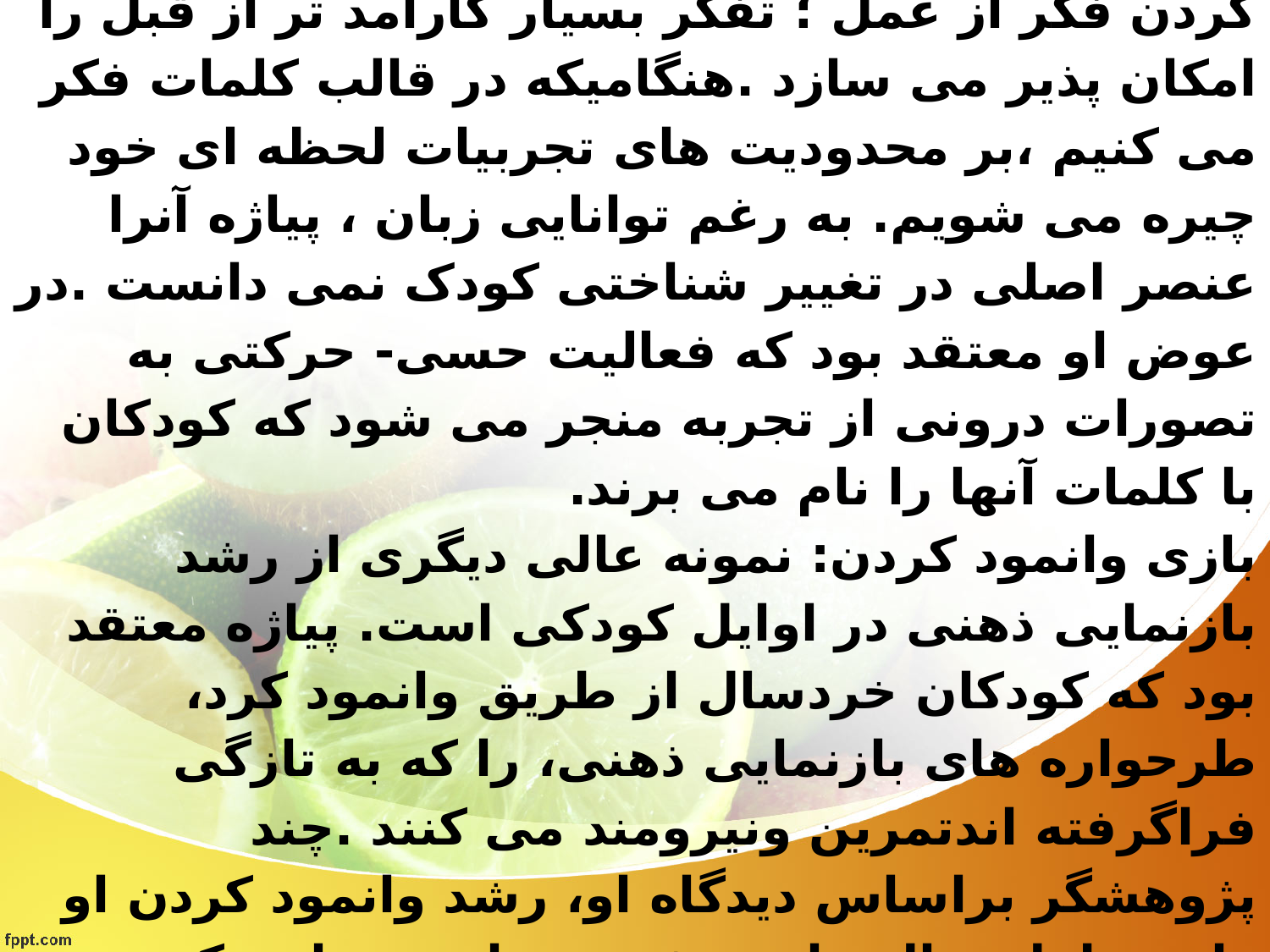

# *نظریه پیاژه: مرحله پیش عملیاتی بازنمایی ذهنی: پیاژه خاطرنشان کرد زبان انعطاف پذیر ترین وسیله بازنمایی ذهنی ماست.زبان با جدا کردن فکر از عمل ؛ تفکر بسیار کارآمد تر از قبل را امکان پذیر می سازد .هنگامیکه در قالب کلمات فکر می کنیم ،بر محدودیت های تجربیات لحظه ای خود چیره می شویم. به رغم توانایی زبان ، پیاژه آنرا عنصر اصلی در تغییر شناختی کودک نمی دانست .در عوض او معتقد بود که فعالیت حسی- حرکتی به تصورات درونی از تجربه منجر می شود که کودکان با کلمات آنها را نام می برند. بازی وانمود کردن: نمونه عالی دیگری از رشد بازنمایی ذهنی در اوایل کودکی است. پیاژه معتقد بود که کودکان خردسال از طریق وانمود کرد، طرحواره های بازنمایی ذهنی، را که به تازگی فراگرفته اندتمرین ونیرومند می کنند .چند پژوهشگر براساس دیدگاه او، رشد وانمود کردن او را در طول سال های پیش دبستانی ردیابی کرده اند. « ادامه در صفحه399و400»